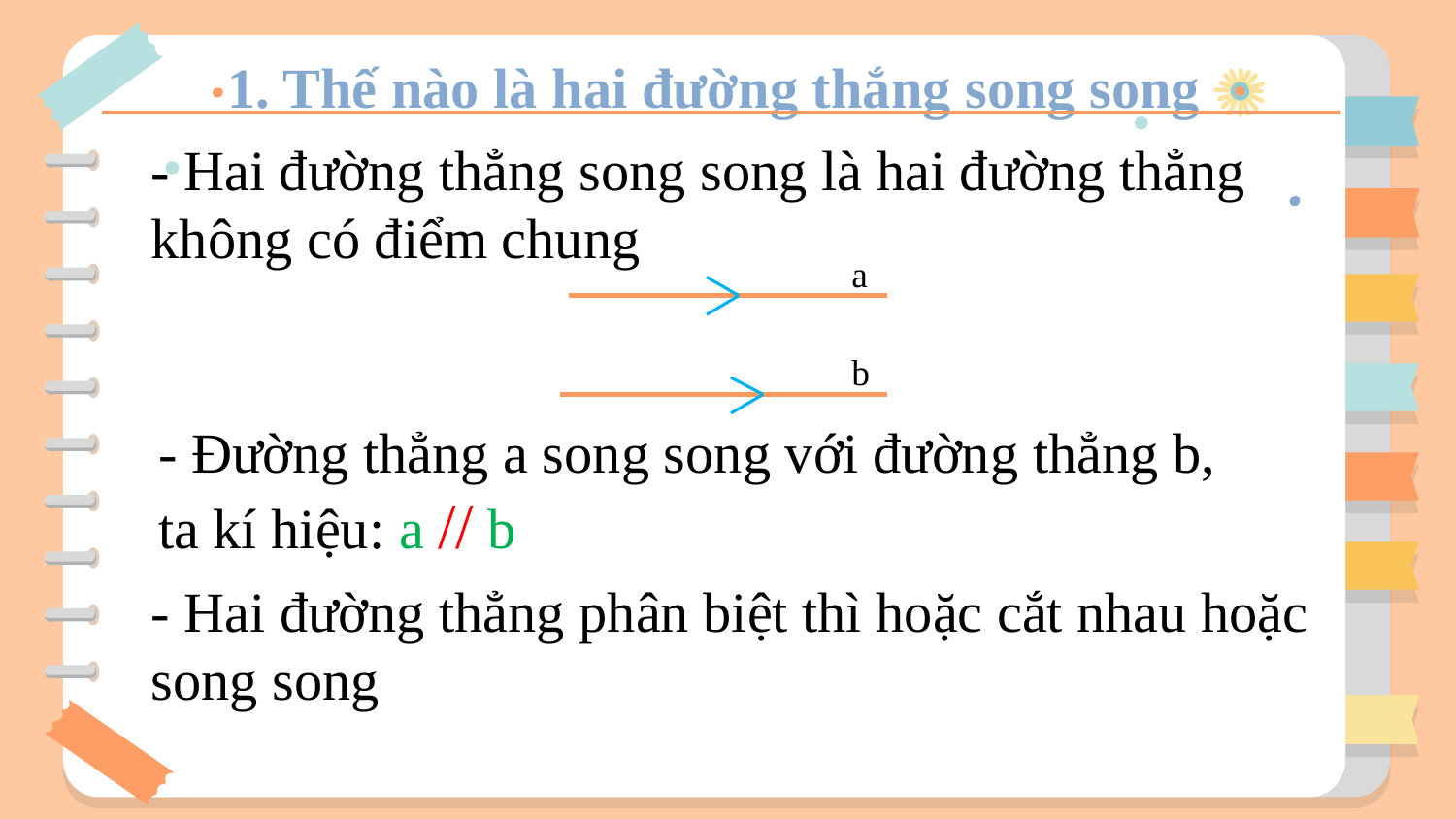

# 1. Thế nào là hai đường thắng song song
- Hai đường thẳng song song là hai đường thẳng không có điểm chung
a
b
- Đường thẳng a song song với đường thẳng b, ta kí hiệu: a // b
- Hai đường thẳng phân biệt thì hoặc cắt nhau hoặc song song